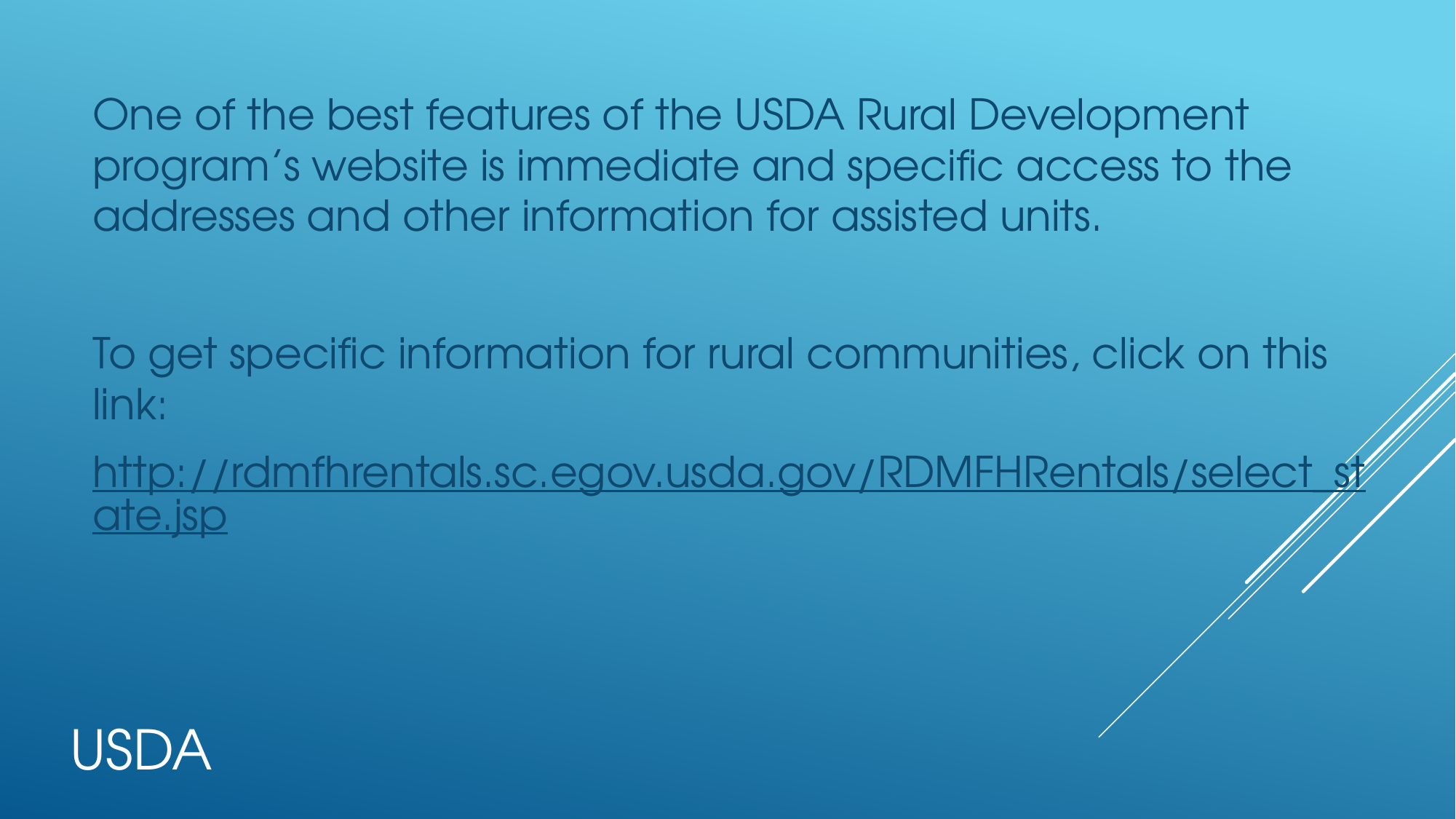

One of the best features of the USDA Rural Development program’s website is immediate and specific access to the addresses and other information for assisted units.

To get specific information for rural communities, click on this link:
http://rdmfhrentals.sc.egov.usda.gov/RDMFHRentals/select_state.jsp
# USDA